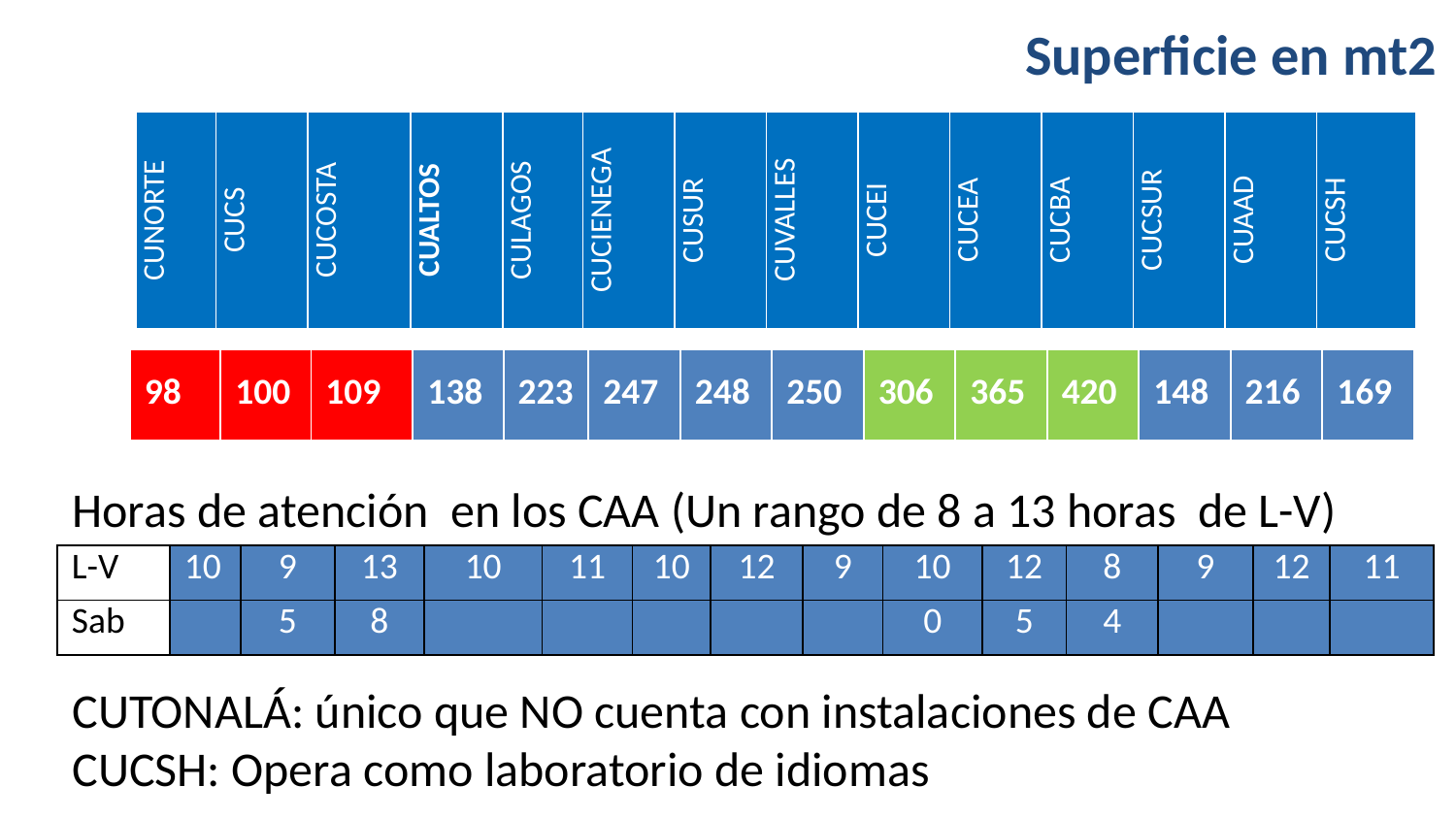

# Superficie en mt2
| CUNORTE | CUCS | CUCOSTA | CUALTOS | CULAGOS | CUCIENEGA | CUSUR | CUVALLES | CUCEI | CUCEA | CUCBA | CUCSUR | CUAAD | CUCSH |
| --- | --- | --- | --- | --- | --- | --- | --- | --- | --- | --- | --- | --- | --- |
| 98 | 100 | 109 | 138 | 223 | 247 | 248 | 250 | 306 | 365 | 420 | 148 | 216 | 169 |
| --- | --- | --- | --- | --- | --- | --- | --- | --- | --- | --- | --- | --- | --- |
Horas de atención  en los CAA (Un rango de 8 a 13 horas  de L-V)
| L-V | 10 | 9 | 13 | 10 | 11 | 10 | 12 | 9 | 10 | 12 | 8 | 9 | 12 | 11 |
| --- | --- | --- | --- | --- | --- | --- | --- | --- | --- | --- | --- | --- | --- | --- |
| Sab |  | 5 | 8 |  |  |  |  |  | 0 | 5 | 4 |  |  |  |
CUTONALÁ: único que NO cuenta con instalaciones de CAA
CUCSH: Opera como laboratorio de idiomas